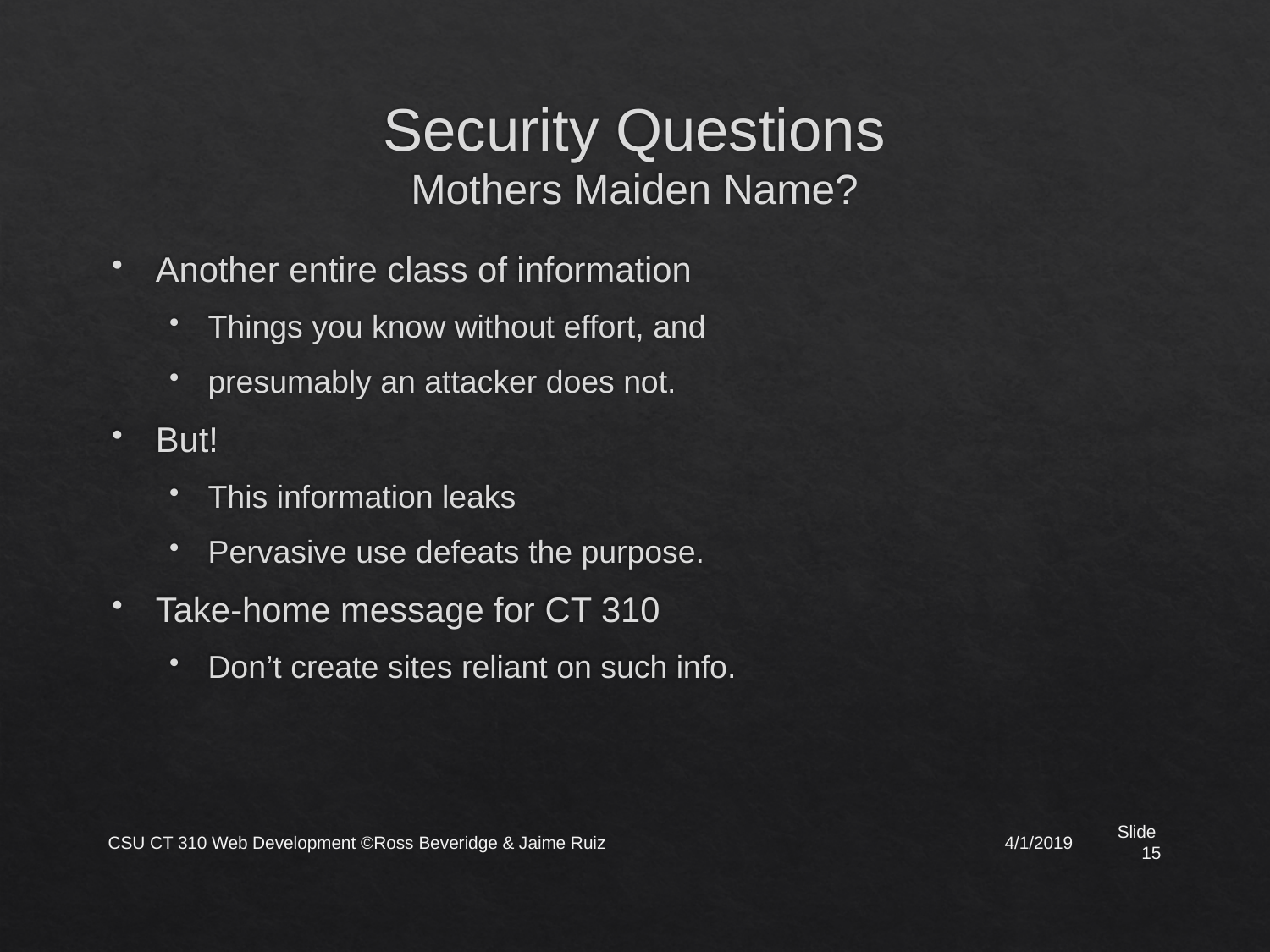

# Security Questions Mothers Maiden Name?
Another entire class of information
Things you know without effort, and
presumably an attacker does not.
But!
This information leaks
Pervasive use defeats the purpose.
Take-home message for CT 310
Don’t create sites reliant on such info.

CSU CT 310 Web Development ©Ross Beveridge & Jaime Ruiz
4/1/2019
Slide 15